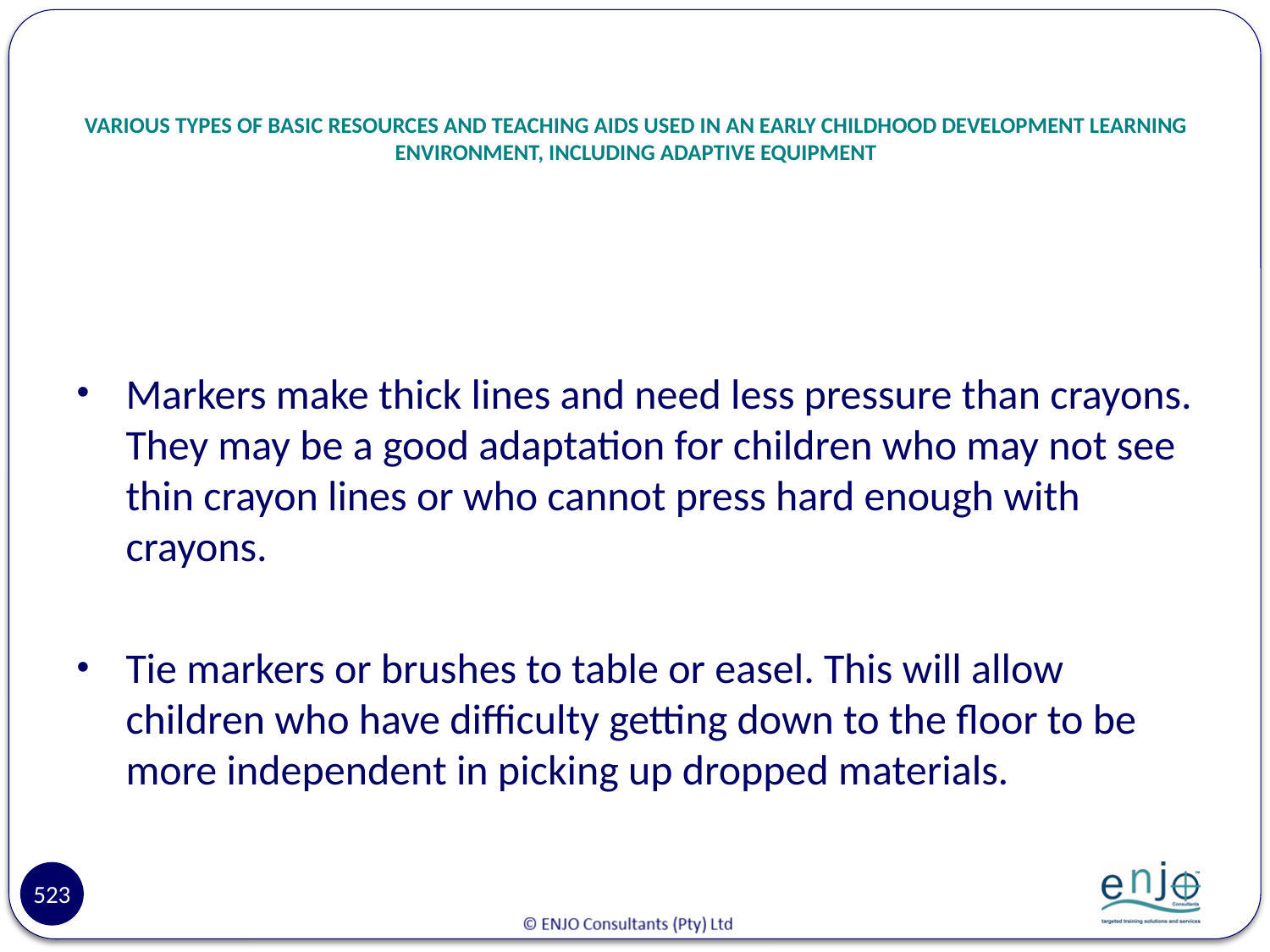

# VARIOUS TYPES OF BASIC RESOURCES AND TEACHING AIDS USED IN AN EARLY CHILDHOOD DEVELOPMENT LEARNING ENVIRONMENT, INCLUDING ADAPTIVE EQUIPMENT
Markers make thick lines and need less pressure than crayons. They may be a good adaptation for children who may not see thin crayon lines or who cannot press hard enough with crayons.

Tie markers or brushes to table or easel. This will allow children who have difficulty getting down to the floor to be more independent in picking up dropped materials.

523